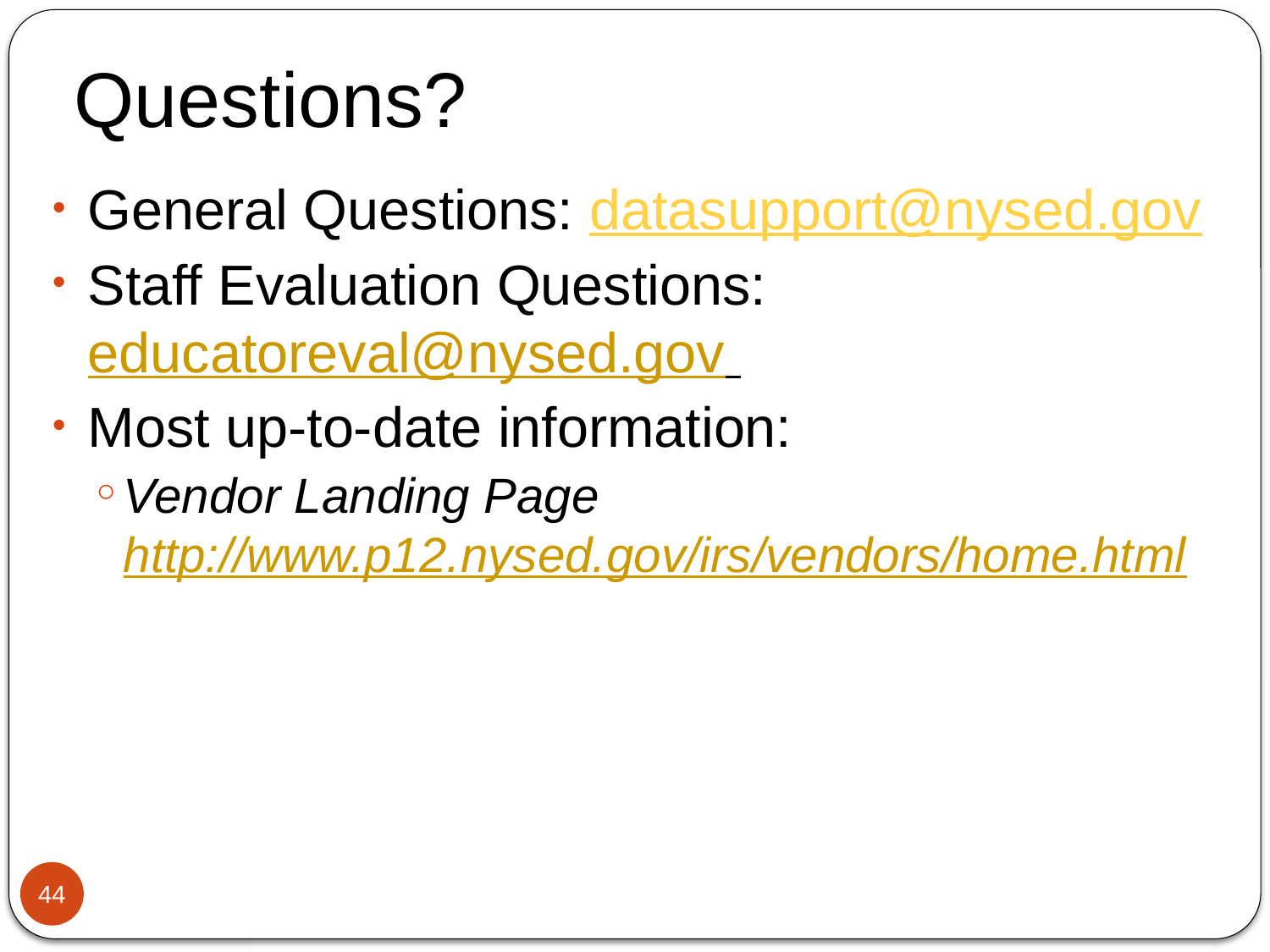

# Questions?
General Questions: datasupport@nysed.gov
Staff Evaluation Questions: educatoreval@nysed.gov
Most up-to-date information:
Vendor Landing Page http://www.p12.nysed.gov/irs/vendors/home.html

44